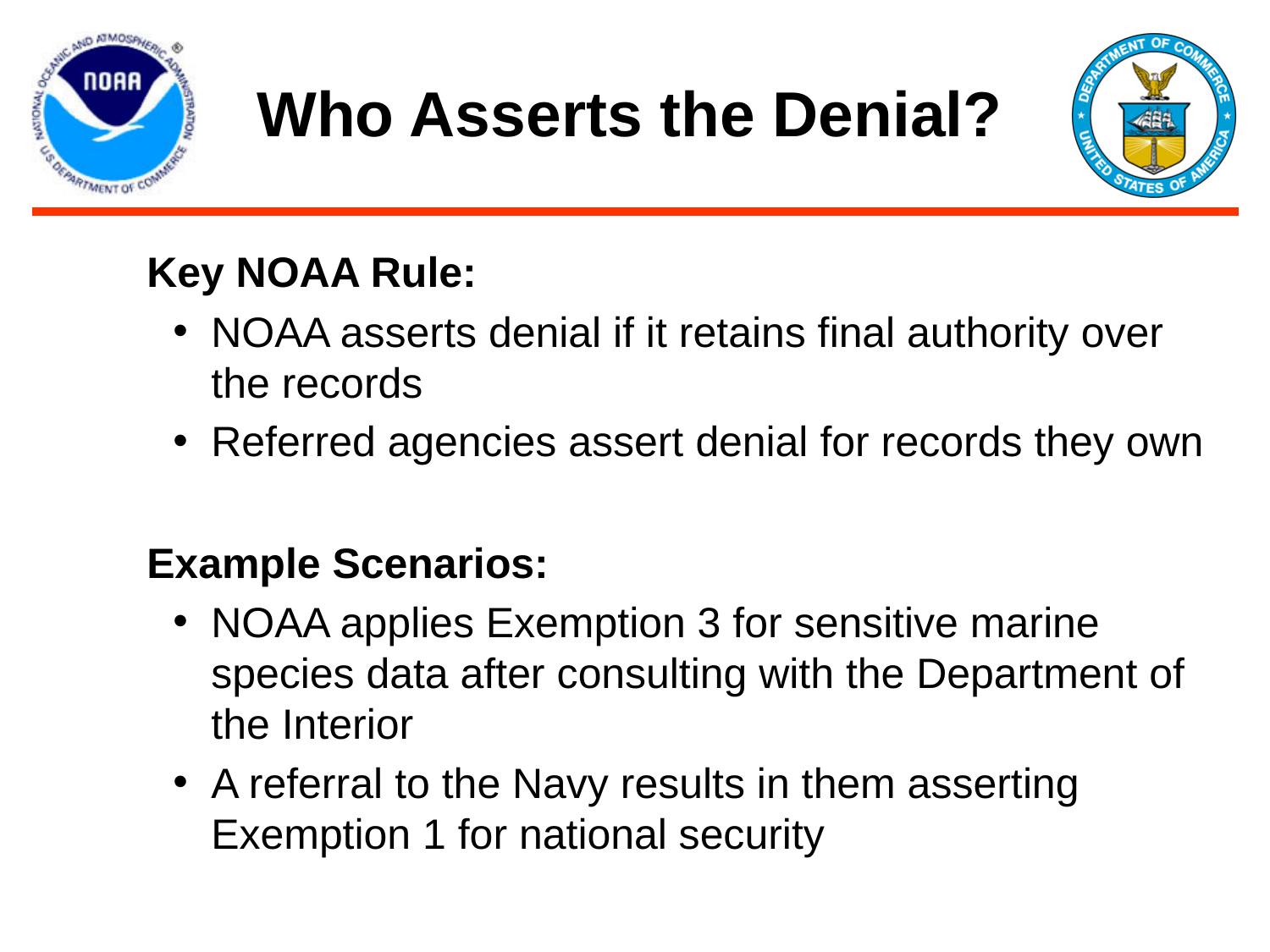

# Who Asserts the Denial?
Key NOAA Rule:
NOAA asserts denial if it retains final authority over the records
Referred agencies assert denial for records they own

Example Scenarios:
NOAA applies Exemption 3 for sensitive marine species data after consulting with the Department of the Interior
A referral to the Navy results in them asserting Exemption 1 for national security